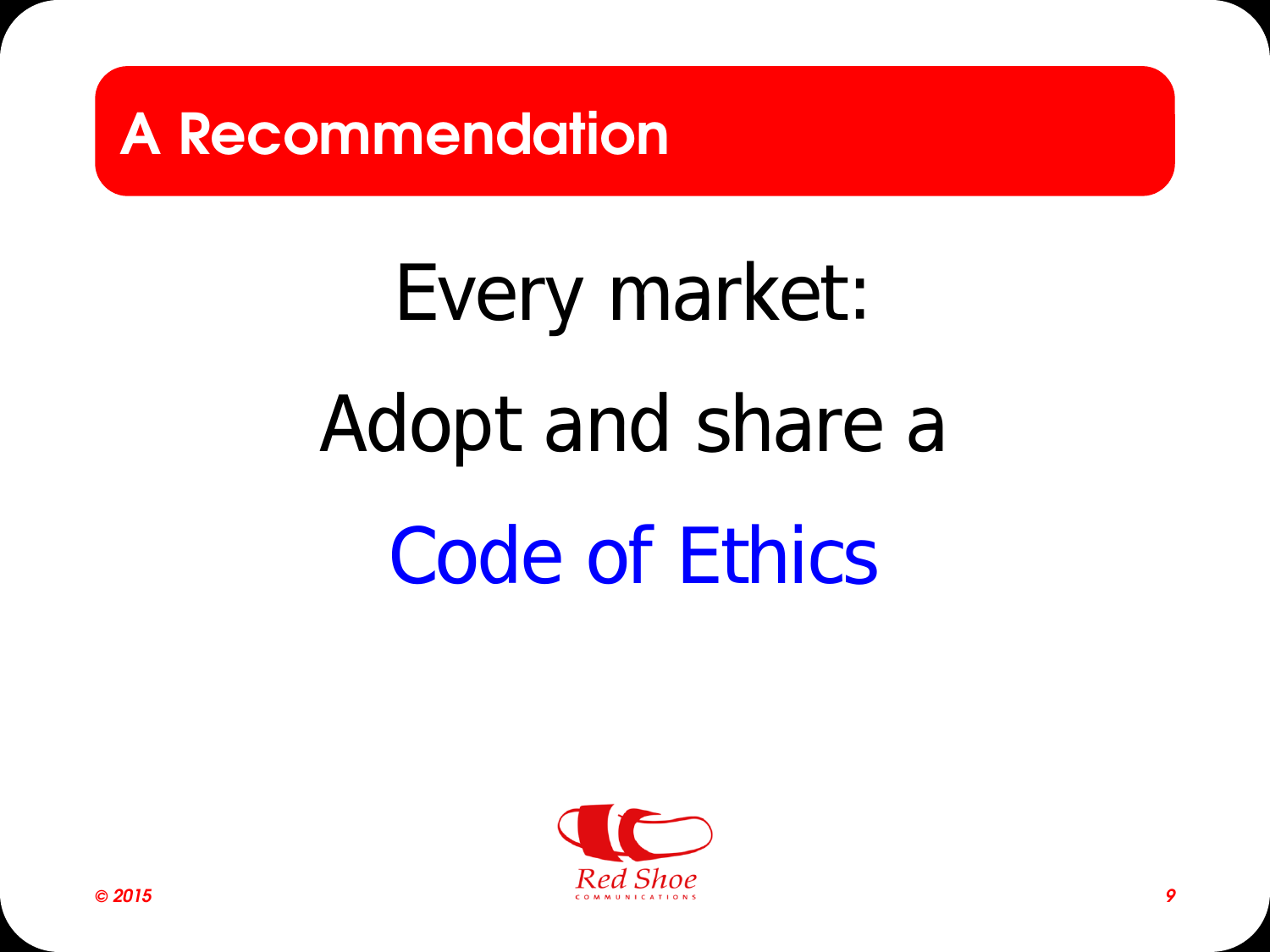

# A Recommendation
Every market:
Adopt and share a
Code of Ethics

© 2015
9